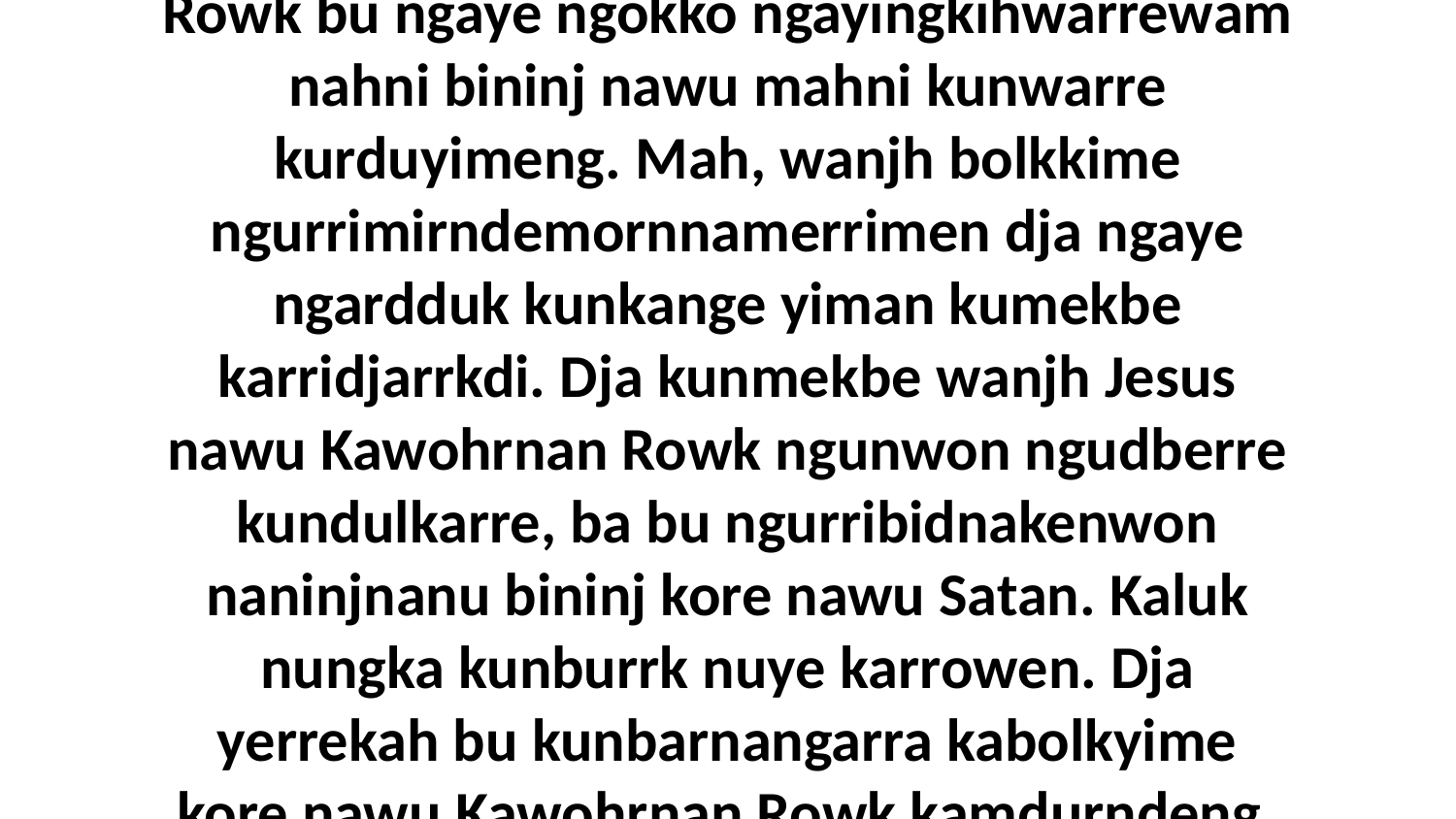

3-5 Ngaye minj kumekbe karridjarrkdi, dja yiman kayime kunkange ngardduk kumekbe marnewokdi ngudberre. Wanjh bengdayhke kore kunngey nuye Jesus, nawu Kawohrnan Rowk bu ngaye ngokko ngayingkihwarrewam nahni bininj nawu mahni kunwarre kurduyimeng. Mah, wanjh bolkkime ngurrimirndemornnamerrimen dja ngaye ngardduk kunkange yiman kumekbe karridjarrkdi. Dja kunmekbe wanjh Jesus nawu Kawohrnan Rowk ngunwon ngudberre kundulkarre, ba bu ngurribidnakenwon naninjnanu bininj kore nawu Satan. Kaluk nungka kunburrk nuye karrowen. Dja yerrekah bu kunbarnangarra kabolkyime kore nawu Kawohrnan Rowk kamdurndeng, wanjh kabimalngngehke namekbe nawu bininj.Paul benmarneyimeng bedberre, “Ngurrikangebeleworrimen!”1 Corinthians 5:6-8